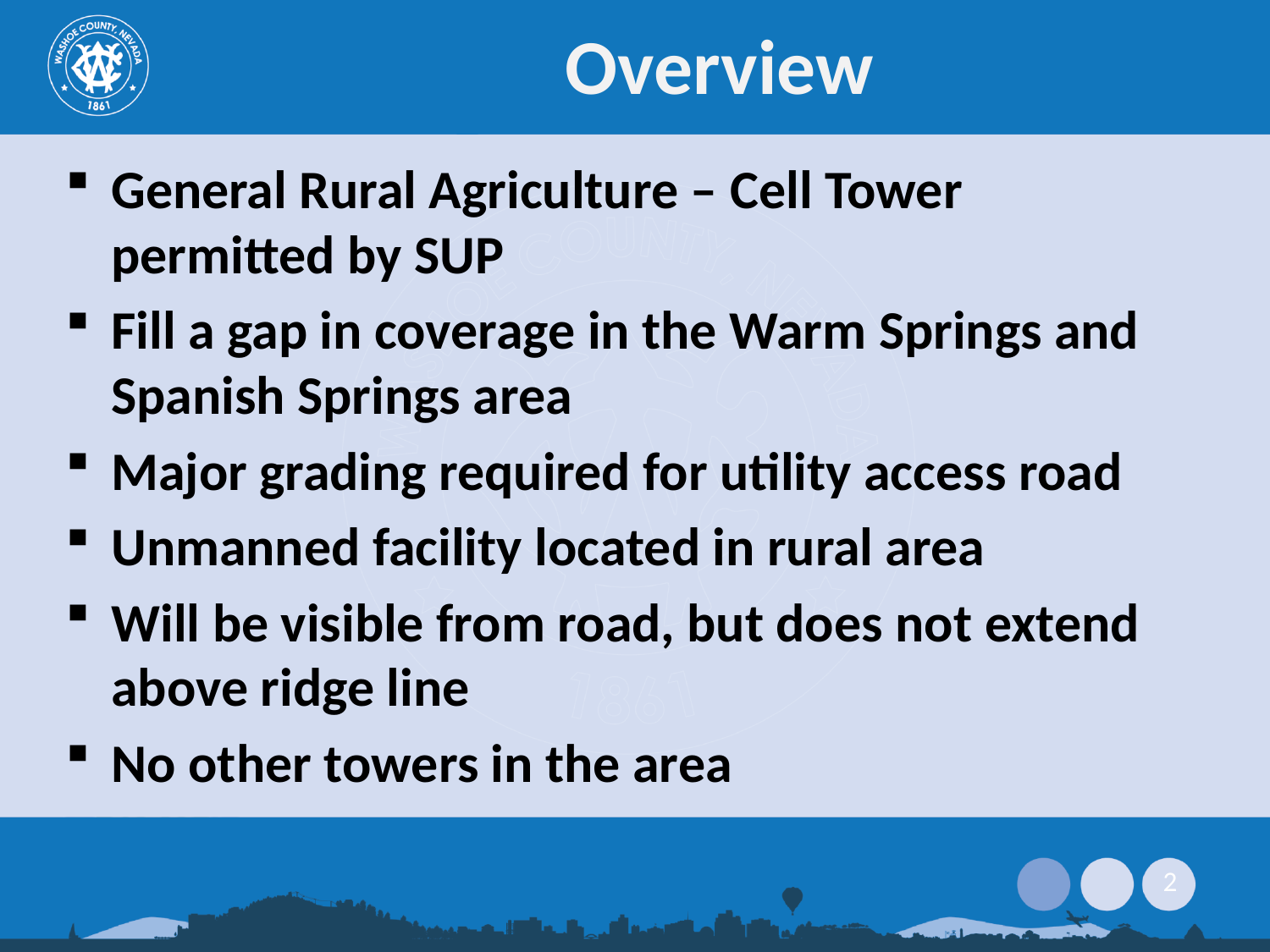

# Overview
General Rural Agriculture – Cell Tower permitted by SUP
Fill a gap in coverage in the Warm Springs and Spanish Springs area
Major grading required for utility access road
Unmanned facility located in rural area
Will be visible from road, but does not extend above ridge line
No other towers in the area